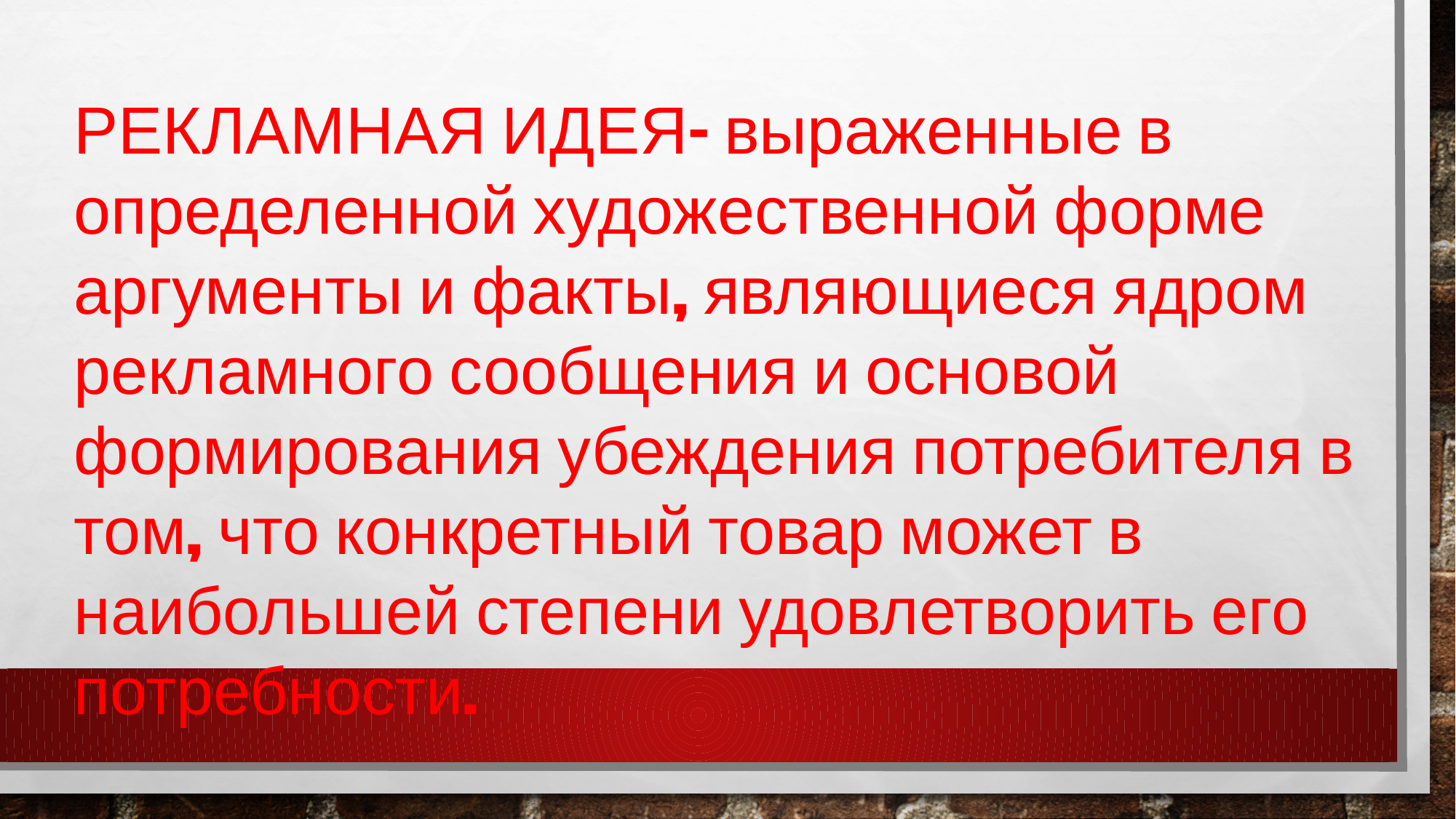

РЕКЛАМНАЯ ИДЕЯ– выраженные в определенной художественной форме аргументы и факты, являющиеся ядром рекламного сообщения и основой формирования убеждения потребителя в том, что конкретный товар может в наибольшей степени удовлетворить его потребности.
#